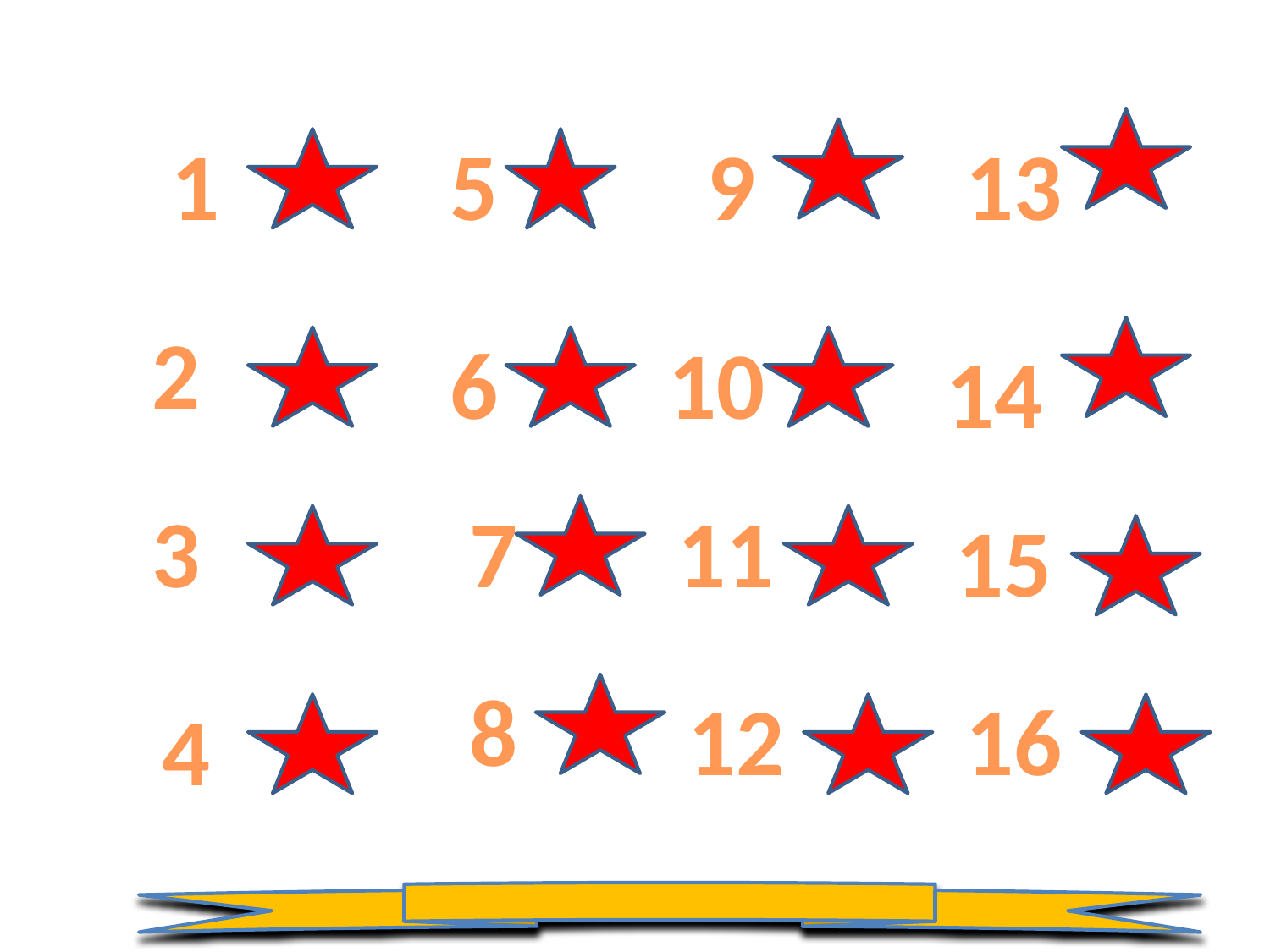

1
5
9

13

2
6
10

14
3
7
11

15

8

12
16
4